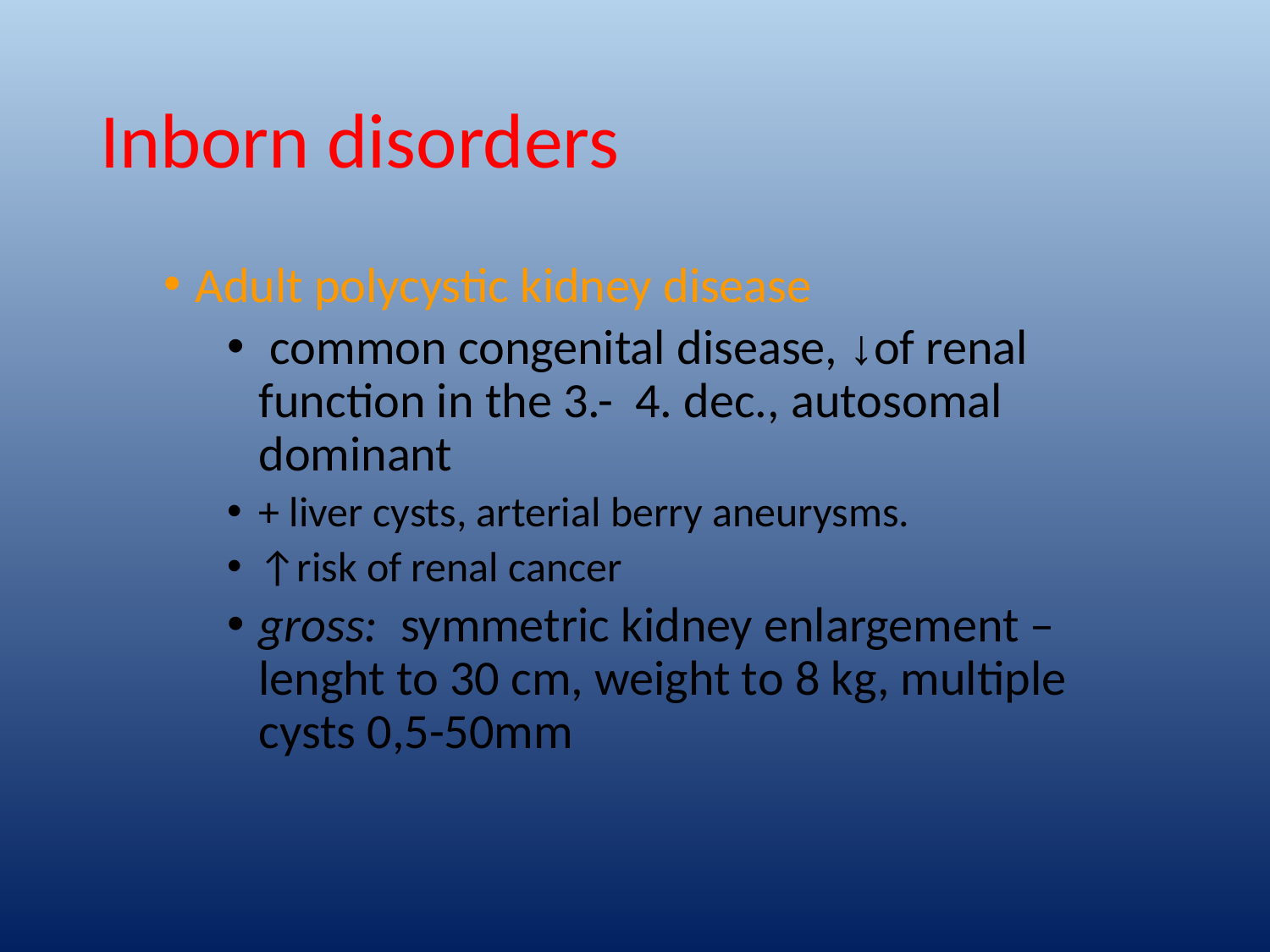

# Inborn disorders
Adult polycystic kidney disease
 common congenital disease, ↓of renal function in the 3.-  4. dec., autosomal dominant
+ liver cysts, arterial berry aneurysms.
↑risk of renal cancer
gross:  symmetric kidney enlargement – lenght to 30 cm, weight to 8 kg, multiple cysts 0,5-50mm